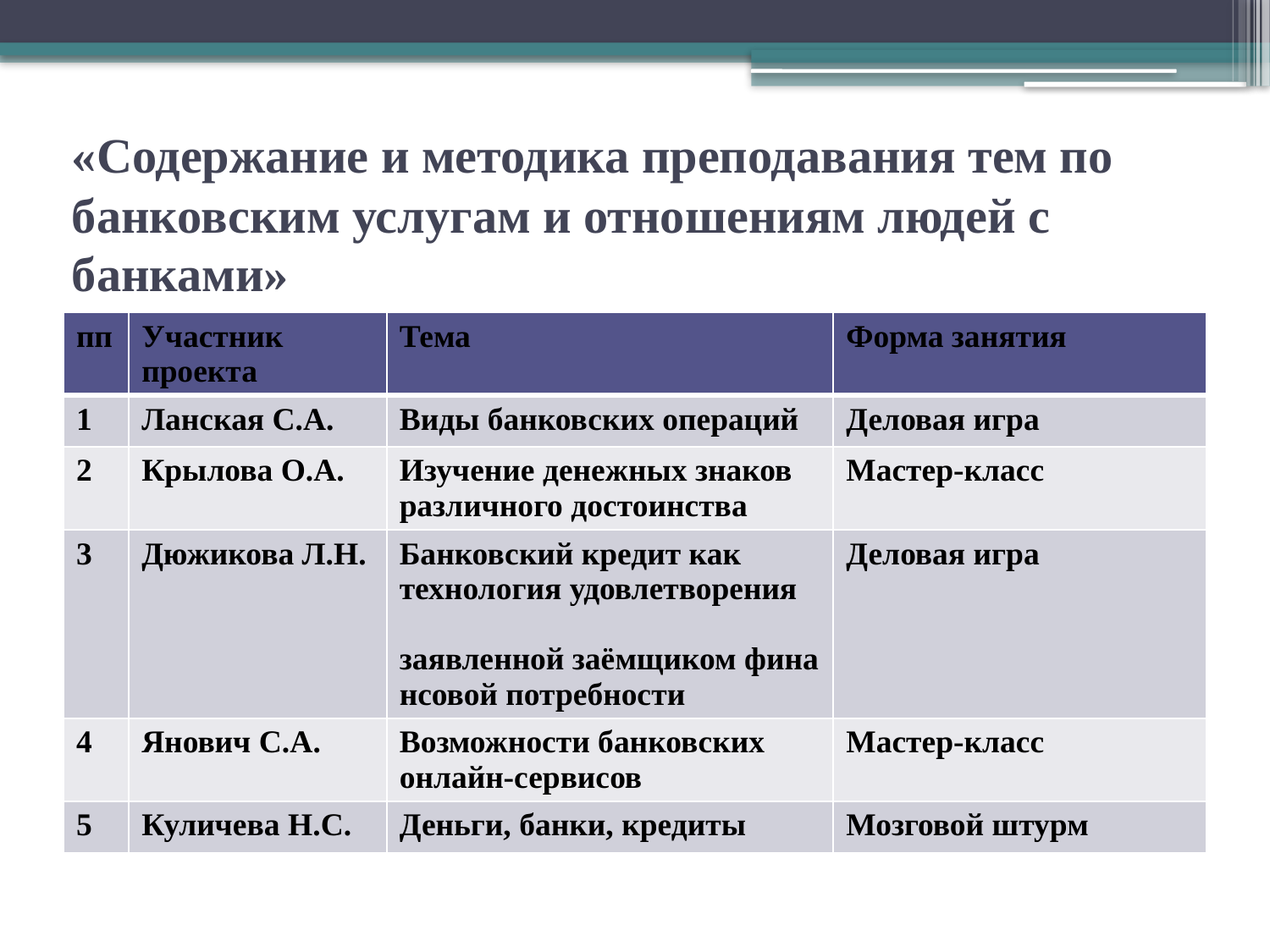

# «Содержание и методика преподавания тем по банковским услугам и отношениям людей с банками»
| пп | Участник проекта | Тема | Форма занятия |
| --- | --- | --- | --- |
| 1 | Ланская С.А. | Виды банковских операций | Деловая игра |
| 2 | Крылова О.А. | Изучение денежных знаков различного достоинства | Мастер-класс |
| 3 | Дюжикова Л.Н. | Банковский кредит как технология удовлетворения заявленной заёмщиком финансовой потребности | Деловая игра |
| 4 | Янович С.А. | Возможности банковских онлайн-сервисов | Мастер-класс |
| 5 | Куличева Н.С. | Деньги, банки, кредиты | Мозговой штурм |